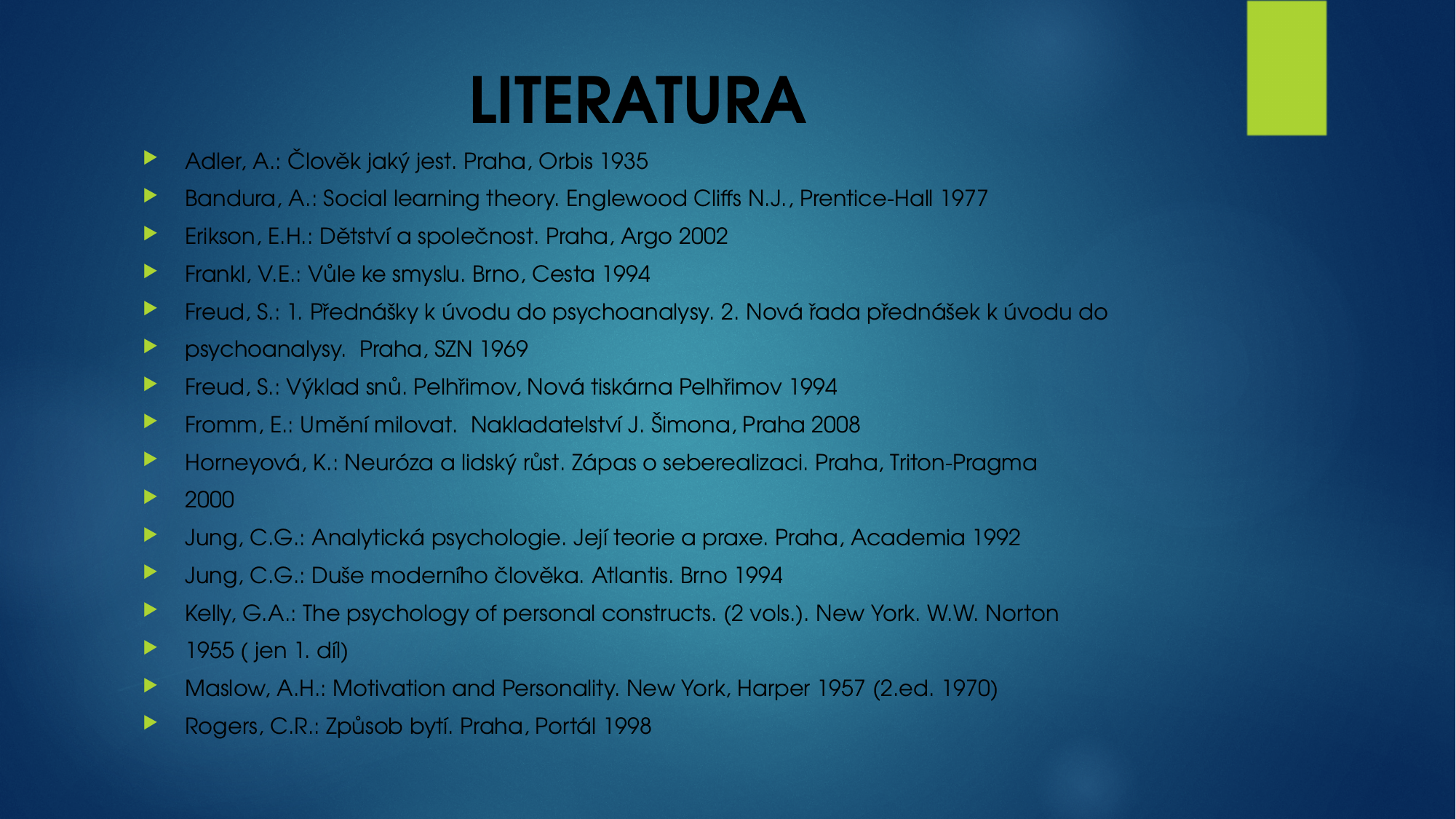

# LITERATURA
Adler, A.: Člověk jaký jest. Praha, Orbis 1935
Bandura, A.: Social learning theory. Englewood Cliffs N.J., Prentice-Hall 1977
Erikson, E.H.: Dětství a společnost. Praha, Argo 2002
Frankl, V.E.: Vůle ke smyslu. Brno, Cesta 1994
Freud, S.: 1. Přednášky k úvodu do psychoanalysy. 2. Nová řada přednášek k úvodu do
psychoanalysy.  Praha, SZN 1969
Freud, S.: Výklad snů. Pelhřimov, Nová tiskárna Pelhřimov 1994
Fromm, E.: Umění milovat.  Nakladatelství J. Šimona, Praha 2008
Horneyová, K.: Neuróza a lidský růst. Zápas o seberealizaci. Praha, Triton-Pragma
2000
Jung, C.G.: Analytická psychologie. Její teorie a praxe. Praha, Academia 1992
Jung, C.G.: Duše moderního člověka. Atlantis. Brno 1994
Kelly, G.A.: The psychology of personal constructs. (2 vols.). New York. W.W. Norton
1955 ( jen 1. díl)
Maslow, A.H.: Motivation and Personality. New York, Harper 1957 (2.ed. 1970)
Rogers, C.R.: Způsob bytí. Praha, Portál 1998